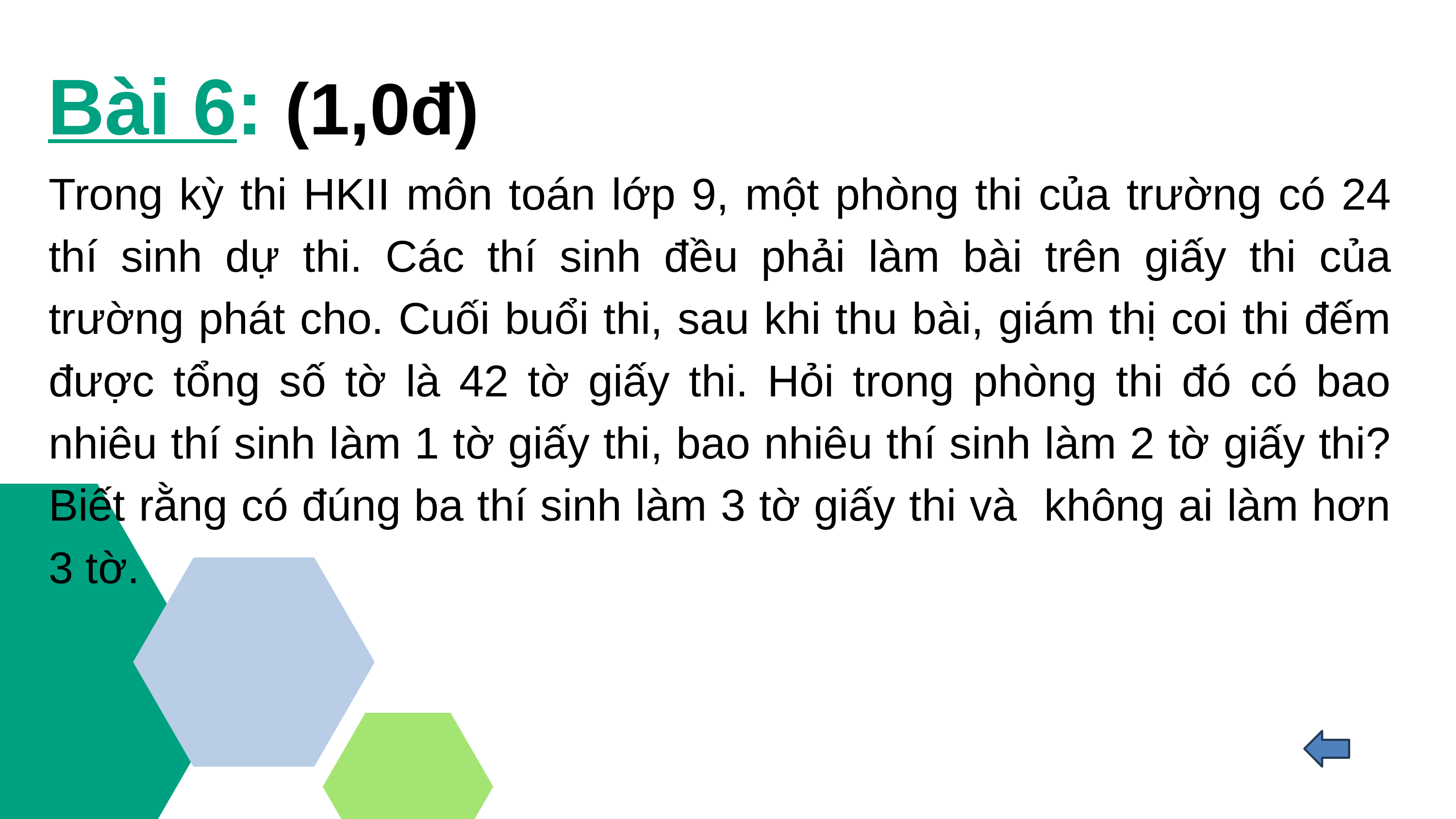

Bài 6: (1,0đ)
Trong kỳ thi HKII môn toán lớp 9, một phòng thi của trường có 24 thí sinh dự thi. Các thí sinh đều phải làm bài trên giấy thi của trường phát cho. Cuối buổi thi, sau khi thu bài, giám thị coi thi đếm được tổng số tờ là 42 tờ giấy thi. Hỏi trong phòng thi đó có bao nhiêu thí sinh làm 1 tờ giấy thi, bao nhiêu thí sinh làm 2 tờ giấy thi? Biết rằng có đúng ba thí sinh làm 3 tờ giấy thi và  không ai làm hơn 3 tờ.